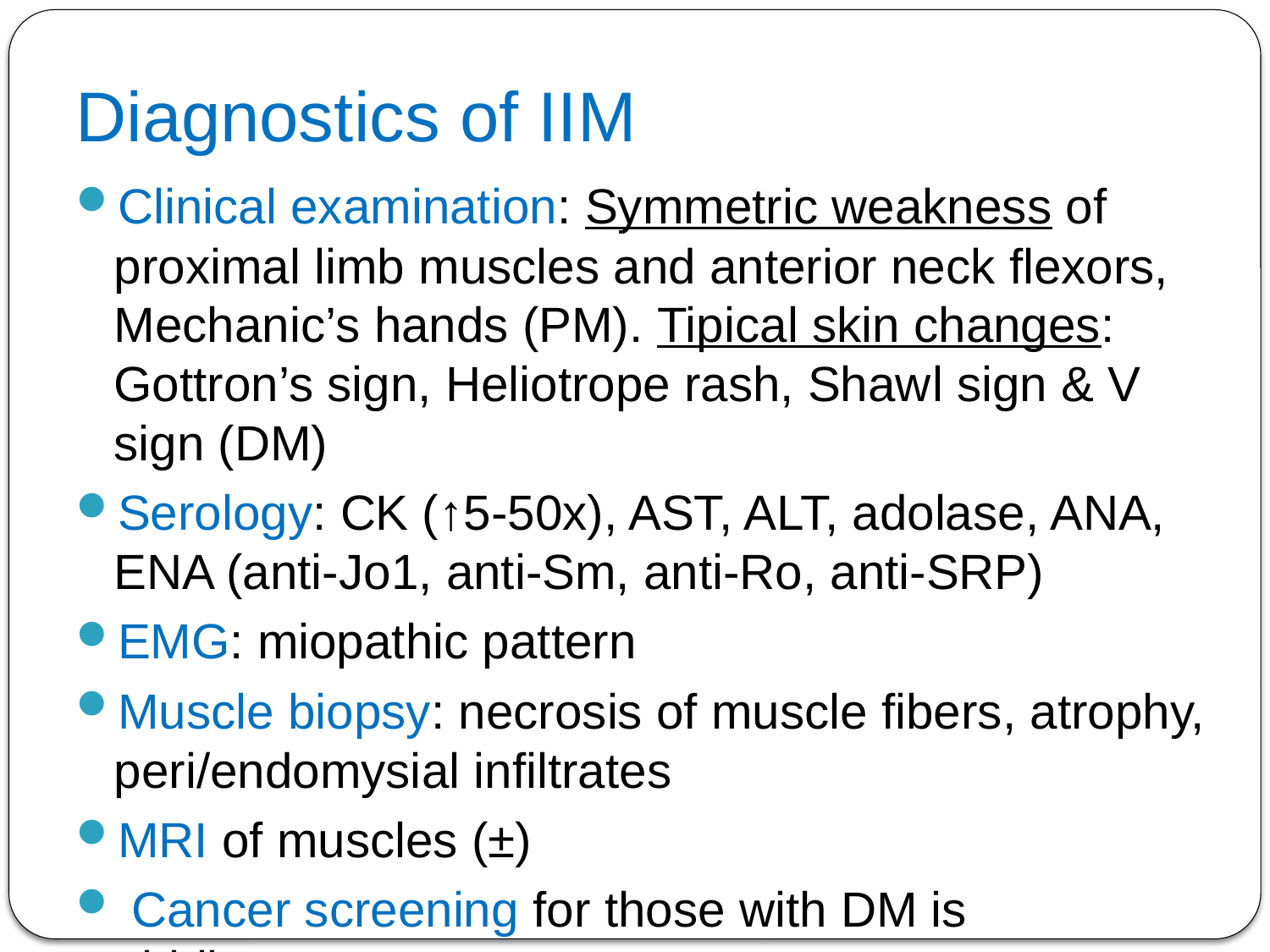

# Diagnostics of IIM
Clinical examination: Symmetric weakness of proximal limb muscles and anterior neck flexors, Mechanic’s hands (PM). Tipical skin changes: Gottron’s sign, Heliotrope rash, Shawl sign & V sign (DM)
Serology: CK (↑5-50x), AST, ALT, adolase, ANA, ENA (anti-Jo1, anti-Sm, anti-Ro, anti-SRP)
EMG: miopathic pattern
Muscle biopsy: necrosis of muscle fibers, atrophy, peri/endomysial infiltrates
MRI of muscles (±)
 Cancer screening for those with DM is obbligatory